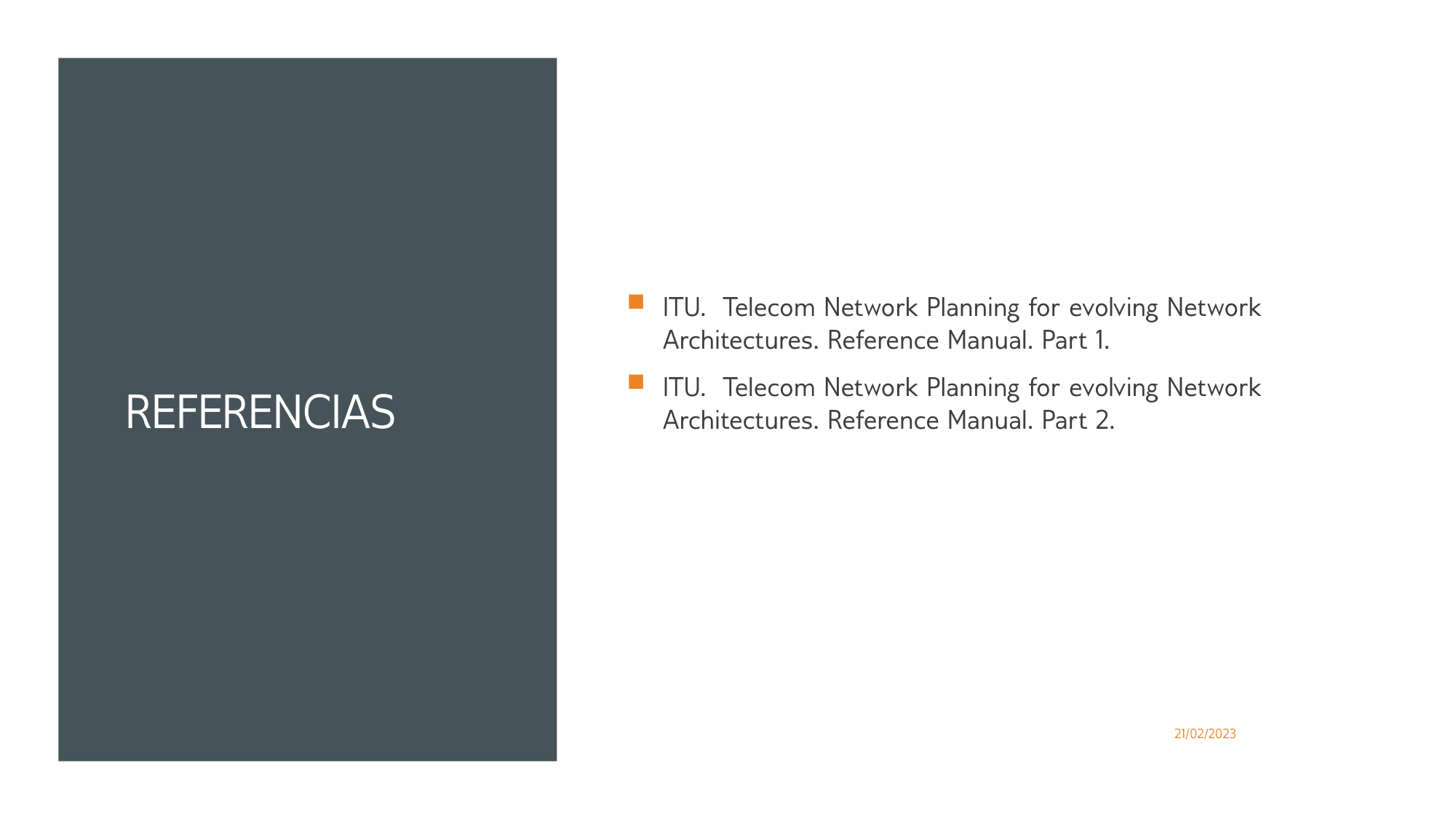

# Referencias
ITU.  Telecom Network Planning for evolving Network Architectures. Reference Manual. Part 1.
ITU.  Telecom Network Planning for evolving Network Architectures. Reference Manual. Part 2.

Telecom Network Planning
21/02/2023
39